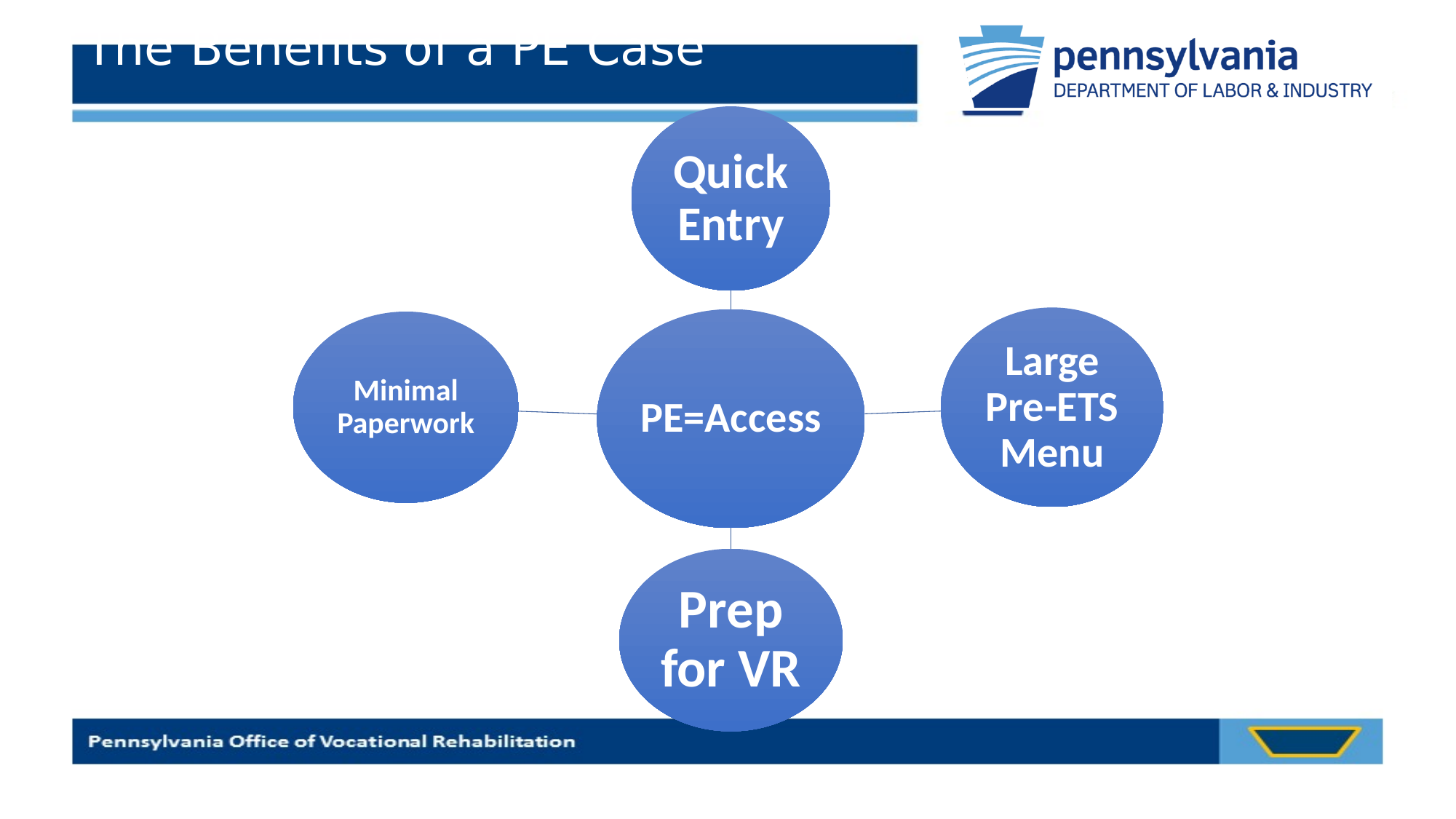

# The Benefits of a PE Case
PE=Access

Quick Entry

Large Pre-ETS Menu

Prep for VR

Minimal Paperwork
20